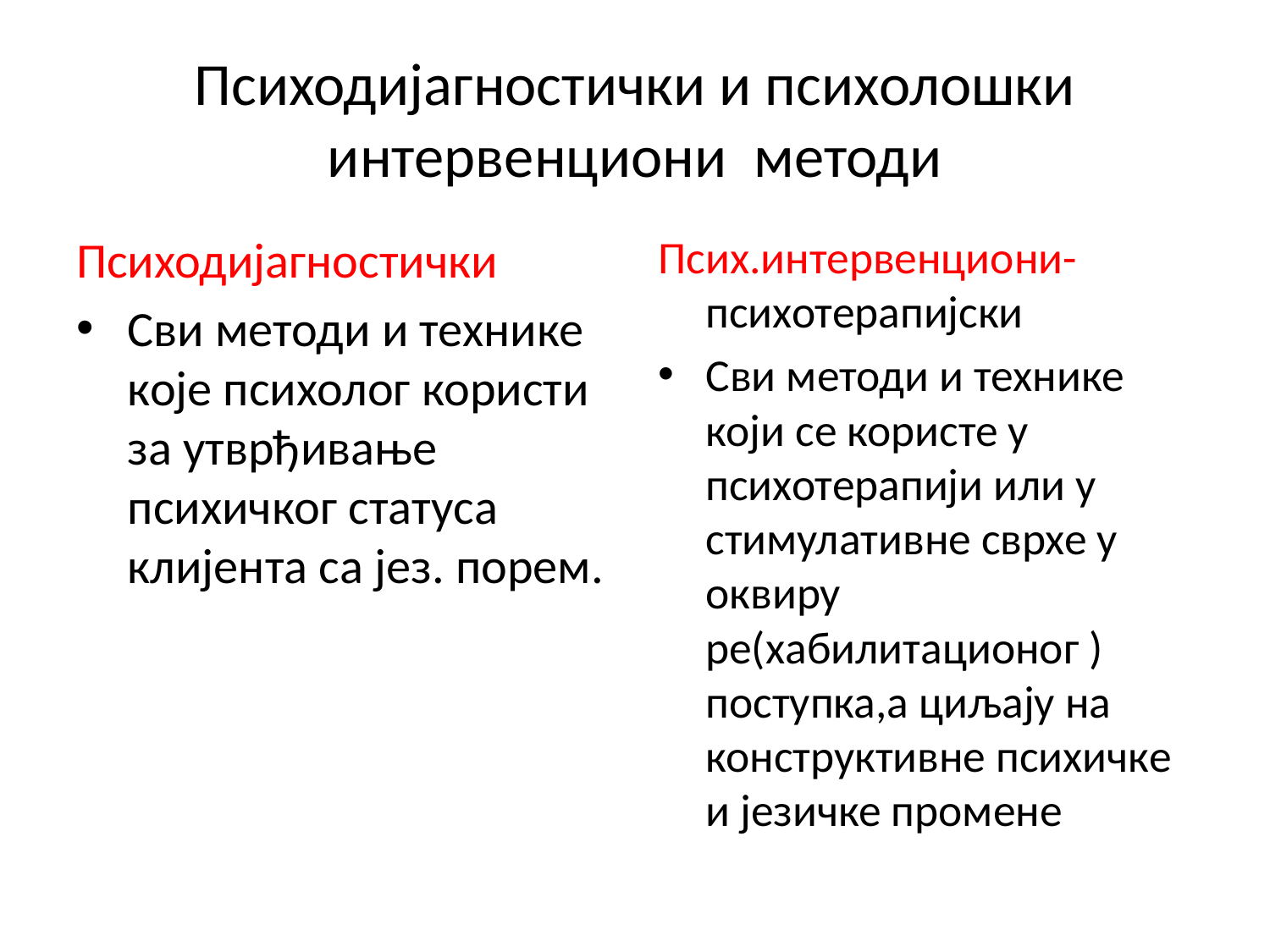

# Психодијагностички и психолошки интервенциони  методи
Психодијагностички
Сви методи и технике које психолог користи за утврђивање  психичког статуса клијента са јез. порем.

Псих.интервенциони-психотерапијски
Сви методи и технике који се користе у психотерапији или у стимулативне сврхе у оквиру  ре(хабилитационог ) поступка,а циљају на конструктивне психичке  и језичке промене